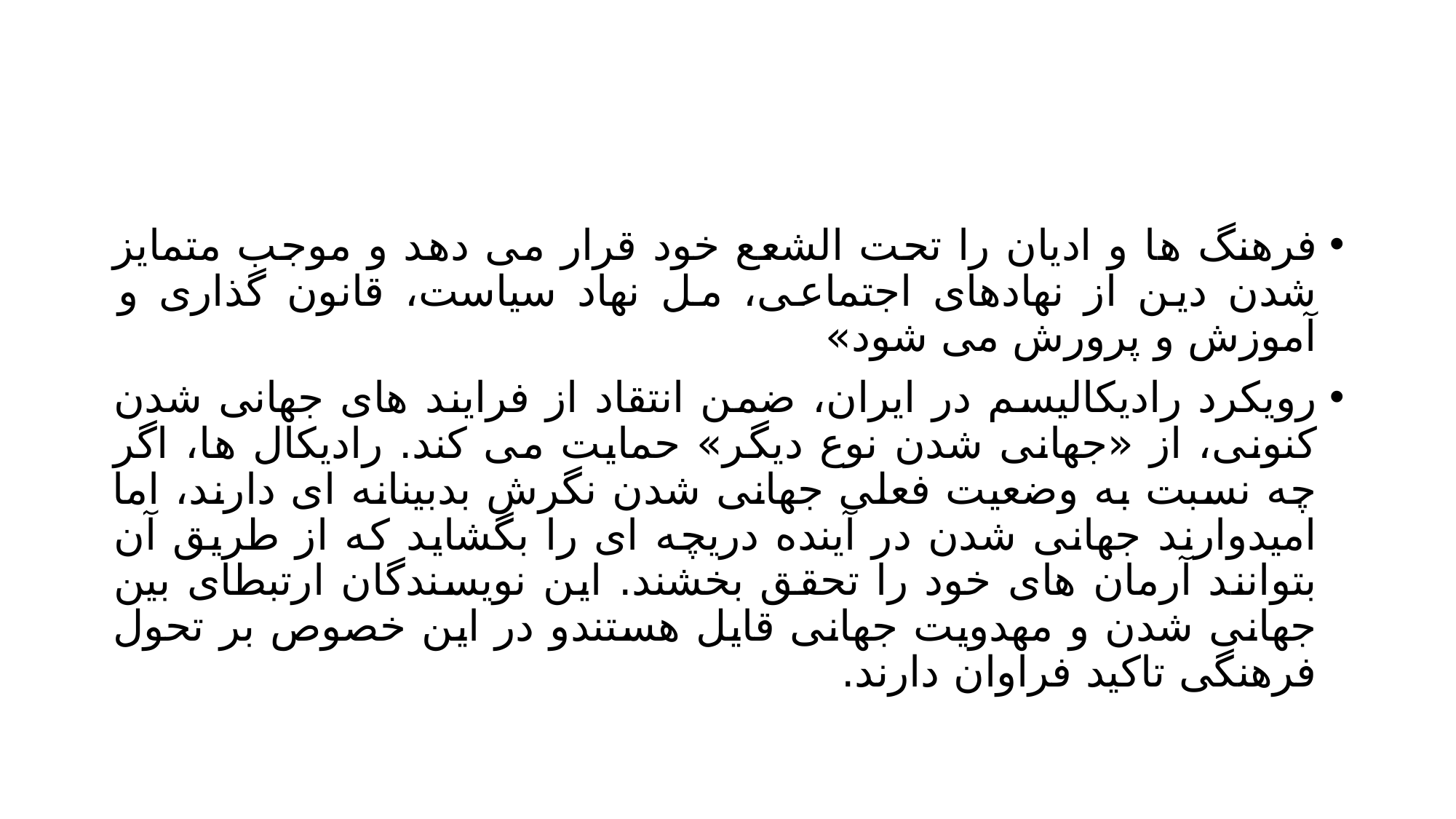

#
فرهنگ ها و ادیان را تحت الشعع خود قرار می دهد و موجب متمایز شدن دین از نهادهای اجتماعی، مل نهاد سیاست، قانون گذاری و آموزش و پرورش می شود»
رویکرد رادیکالیسم در ایران، ضمن انتقاد از فرایند های جهانی شدن کنونی، از «جهانی شدن نوع دیگر» حمایت می کند. رادیکال ها، اگر چه نسبت به وضعیت فعلی جهانی شدن نگرش بدبینانه ای دارند، اما امیدوارند جهانی شدن در آینده دریچه ای را بگشاید که از طریق آن بتوانند آرمان های خود را تحقق بخشند. این نویسندگان ارتبطای بین جهانی شدن و مهدویت جهانی قایل هستندو در این خصوص بر تحول فرهنگی تاکید فراوان دارند.